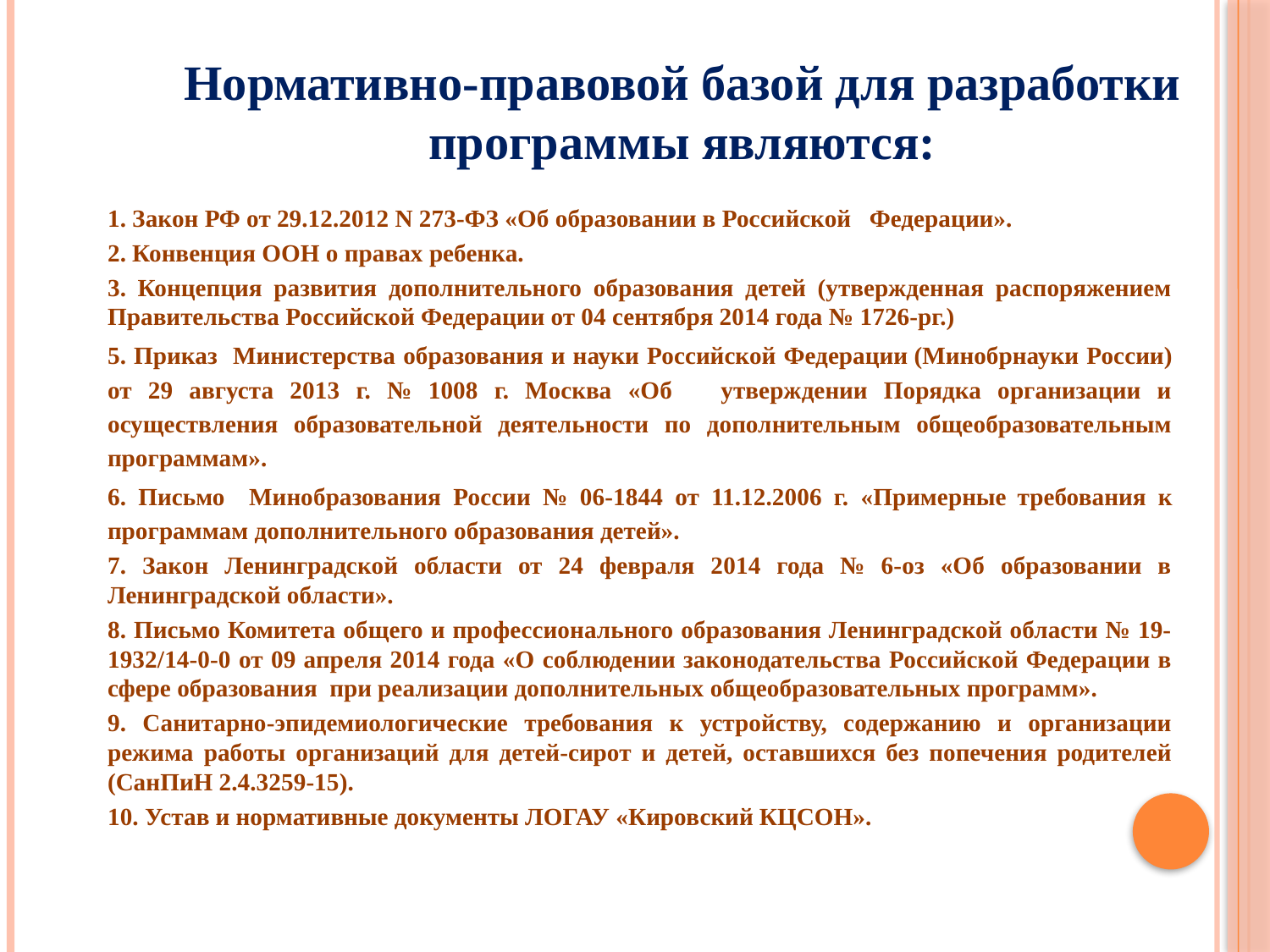

Нормативно-правовой базой для разработки программы являются:
1. Закон РФ от 29.12.2012 N 273-ФЗ «Об образовании в Российской   Федерации».
2. Конвенция ООН о правах ребенка.
3. Концепция развития дополнительного образования детей (утвержденная распоряжением Правительства Российской Федерации от 04 сентября 2014 года № 1726-рг.)
5. Приказ  Министерства образования и науки Российской Федерации (Минобрнауки России) от 29 августа 2013 г. № 1008 г. Москва «Об   утверждении Порядка организации и осуществления образовательной деятельности по дополнительным общеобразовательным программам».
6. Письмо  Минобразования России № 06-1844 от 11.12.2006 г. «Примерные требования к программам дополнительного образования детей».
7. Закон Ленинградской области от 24 февраля 2014 года № 6-оз «Об образовании в Ленинградской области».
8. Письмо Комитета общего и профессионального образования Ленинградской области № 19-1932/14-0-0 от 09 апреля 2014 года «О соблюдении законодательства Российской Федерации в сфере образования  при реализации дополнительных общеобразовательных программ».
9. Санитарно-эпидемиологические требования к устройству, содержанию и организации режима работы организаций для детей-сирот и детей, оставшихся без попечения родителей (СанПиН 2.4.3259-15).
10. Устав и нормативные документы ЛОГАУ «Кировский КЦСОН».